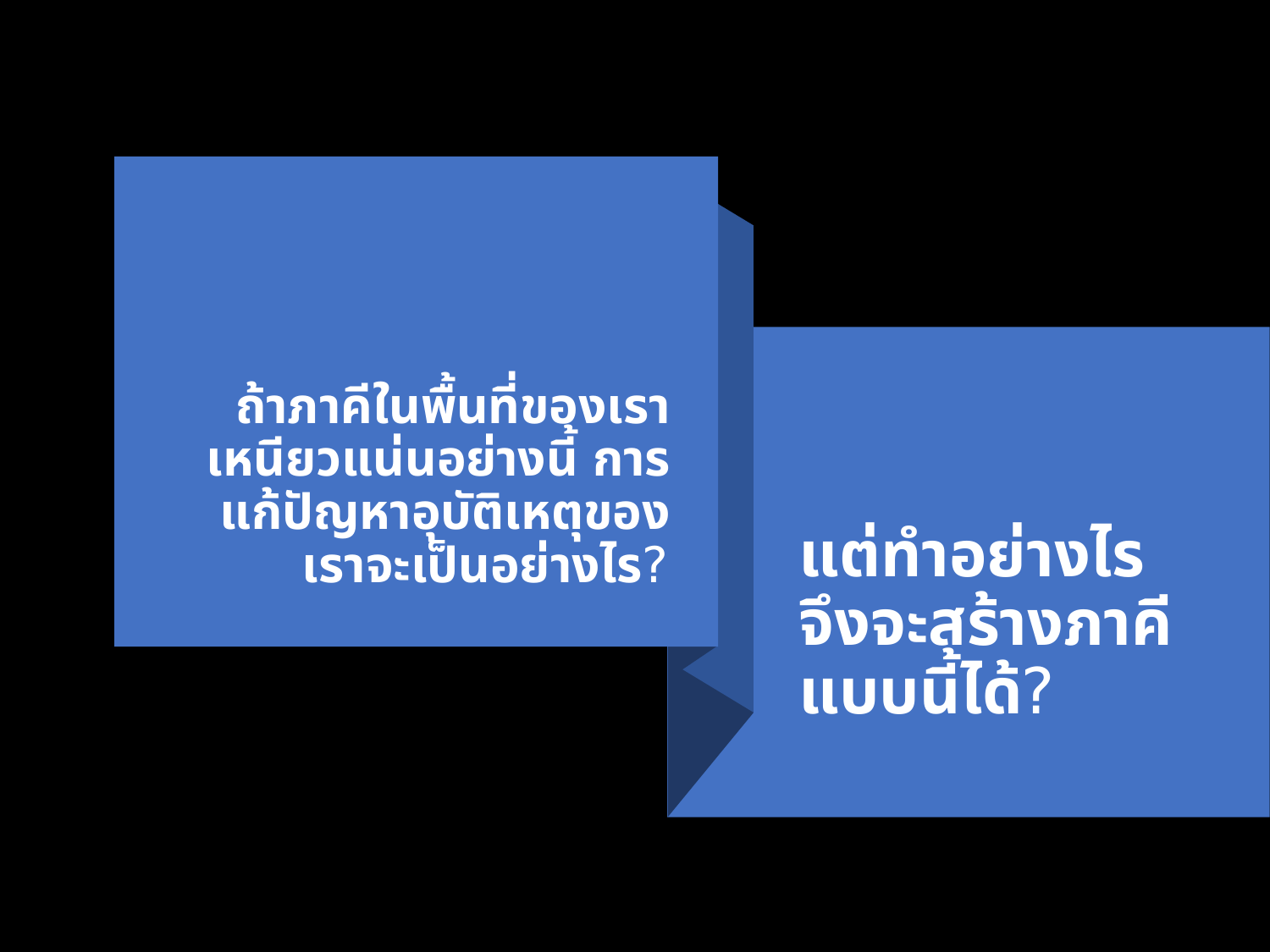

# ถ้าภาคีในพื้นที่ของเราเหนียวแน่นอย่างนี้ การแก้ปัญหาอุบัติเหตุของเราจะเป็นอย่างไร?

แต่ทำอย่างไรจึงจะสร้างภาคีแบบนี้ได้?